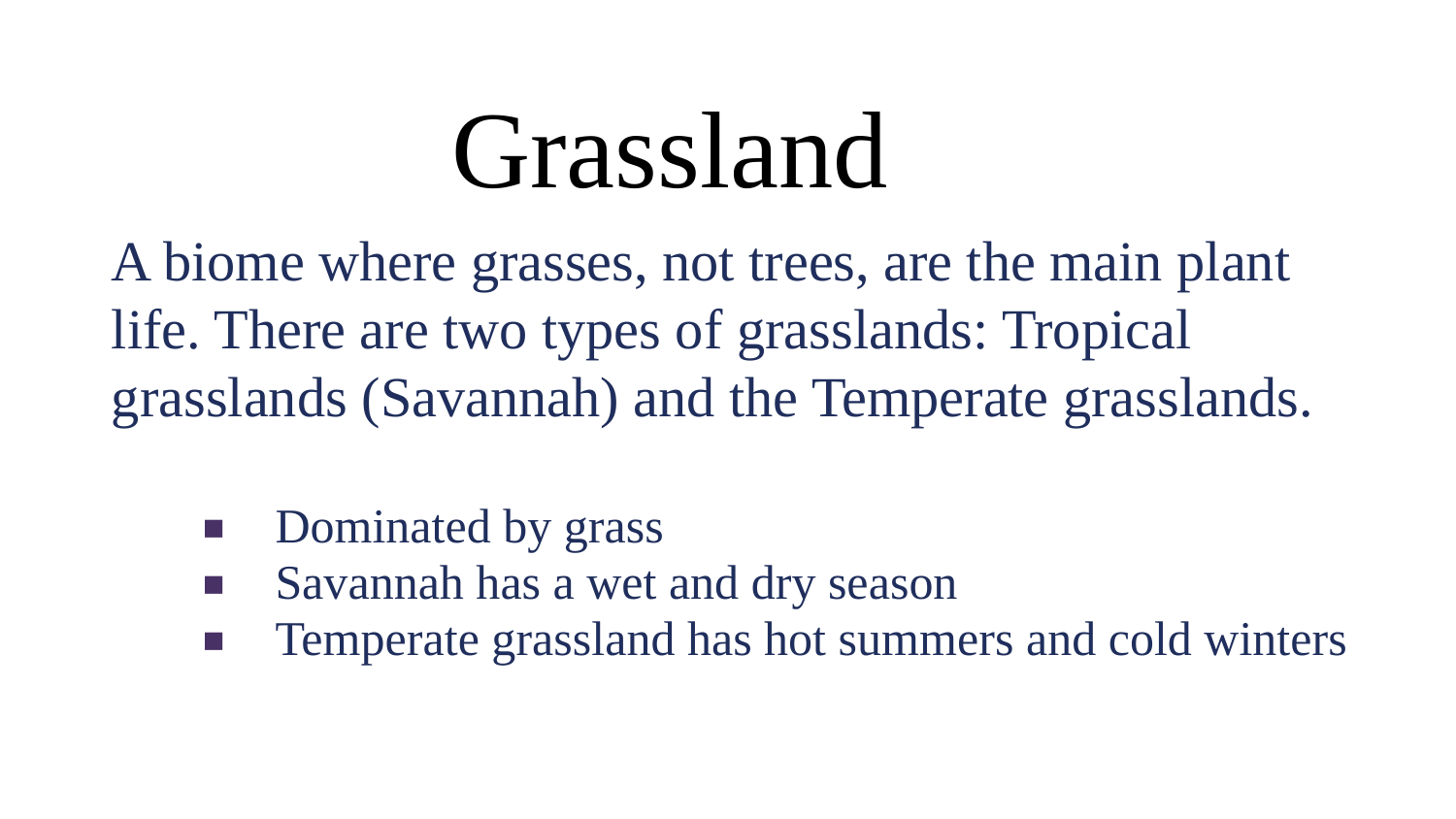

# Grassland
A biome where grasses, not trees, are the main plant life. There are two types of grasslands: Tropical grasslands (Savannah) and the Temperate grasslands.
Dominated by grass
Savannah has a wet and dry season
Temperate grassland has hot summers and cold winters